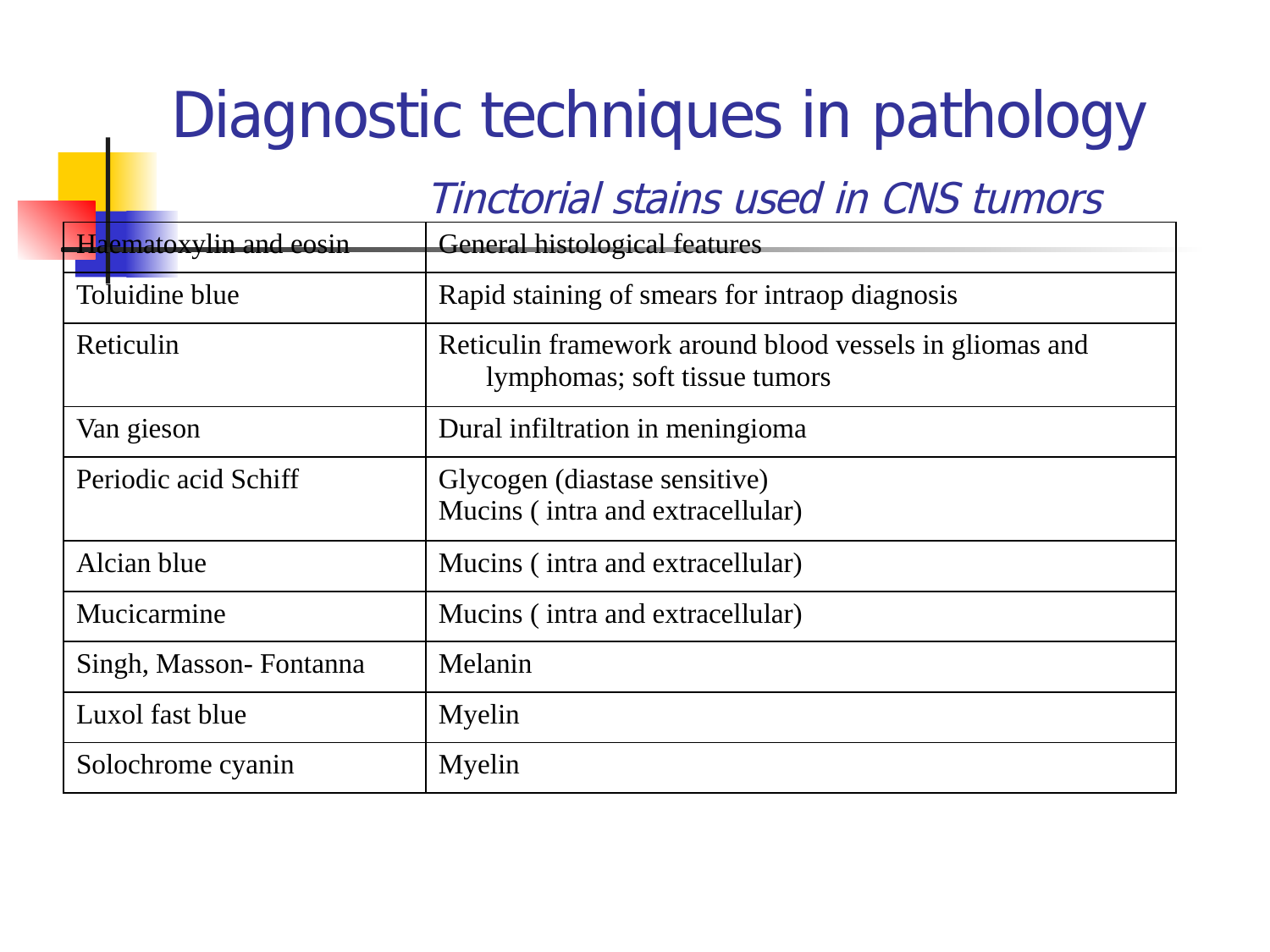

# Diagnostic techniques in pathology Tinctorial stains used in CNS tumors
| Haematoxylin and eosin | General histological features |
| --- | --- |
| Toluidine blue | Rapid staining of smears for intraop diagnosis |
| Reticulin | Reticulin framework around blood vessels in gliomas and lymphomas; soft tissue tumors |
| Van gieson | Dural infiltration in meningioma |
| Periodic acid Schiff | Glycogen (diastase sensitive) Mucins ( intra and extracellular) |
| Alcian blue | Mucins ( intra and extracellular) |
| Mucicarmine | Mucins ( intra and extracellular) |
| Singh, Masson- Fontanna | Melanin |
| Luxol fast blue | Myelin |
| Solochrome cyanin | Myelin |